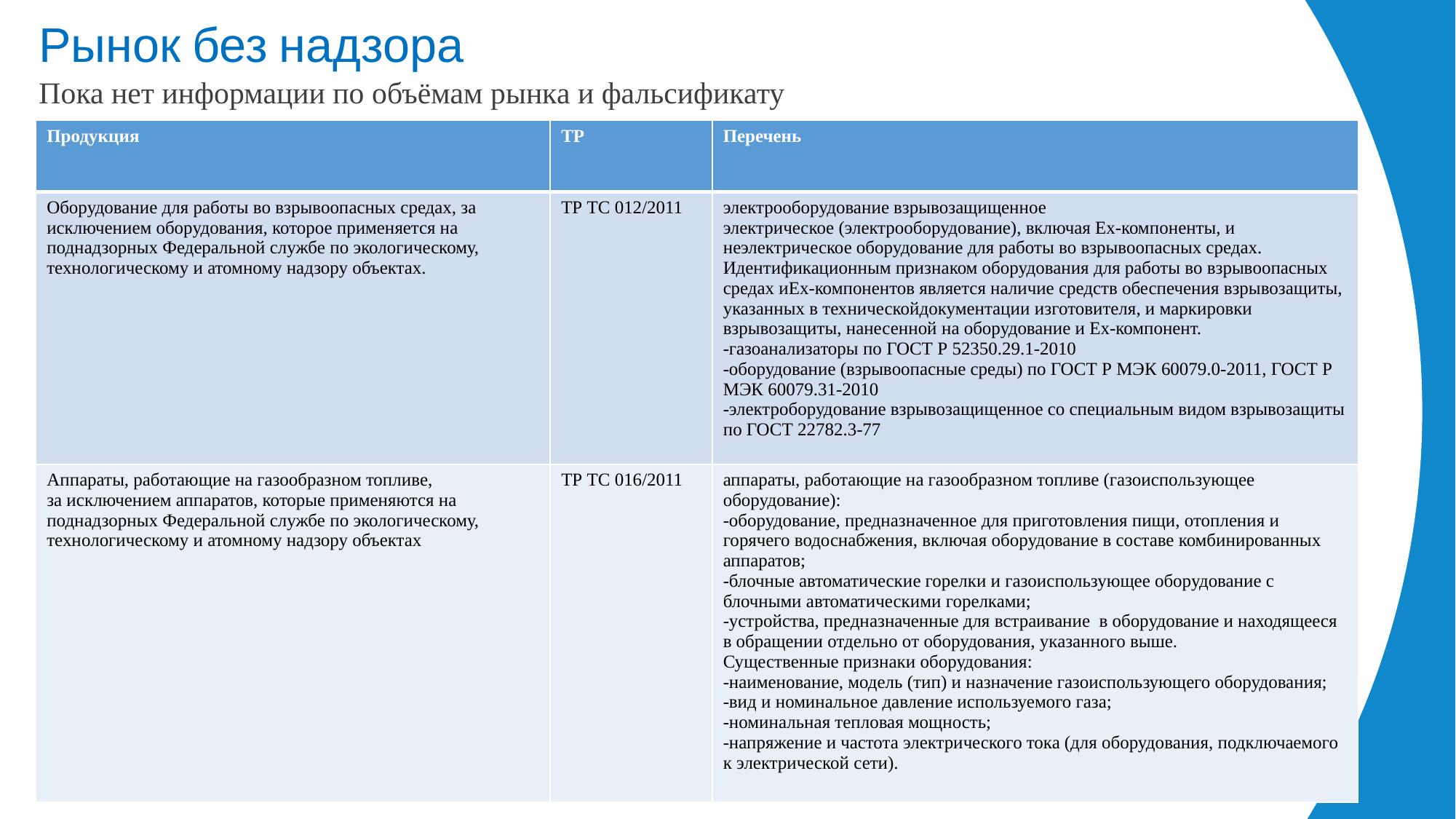

Рынок без надзора
Пока нет информации по объёмам рынка и фальсификату
| Продукция | ТР | Перечень |
| --- | --- | --- |
| Оборудование для работы во взрывоопасных средах, за исключением оборудования, которое применяется на поднадзорных Федеральной службе по экологическому, технологическому и атомному надзору объектах. | ТР ТС 012/2011 | электрооборудование взрывозащищенное электрическое (электрооборудование), включая Ex-компоненты, и неэлектрическое оборудование для работы во взрывоопасных средах. Идентификационным признаком оборудования для работы во взрывоопасных средах иEx-компонентов является наличие средств обеспечения взрывозащиты, указанных в техническойдокументации изготовителя, и маркировки взрывозащиты, нанесенной на оборудование и Ex-компонент. -газоанализаторы по ГОСТ Р 52350.29.1-2010 -оборудование (взрывоопасные среды) по ГОСТ Р МЭК 60079.0-2011, ГОСТ Р МЭК 60079.31-2010 -электроборудование взрывозащищенное со специальным видом взрывозащиты по ГОСТ 22782.3-77 |
| Аппараты, работающие на газообразном топливе, за исключением аппаратов, которые применяются на поднадзорных Федеральной службе по экологическому, технологическому и атомному надзору объектах | ТР ТС 016/2011 | аппараты, работающие на газообразном топливе (газоиспользующее оборудование): -оборудование, предназначенное для приготовления пищи, отопления и горячего водоснабжения, включая оборудование в составе комбинированных аппаратов; -блочные автоматические горелки и газоиспользующее оборудование с блочными автоматическими горелками; -устройства, предназначенные для встраивание в оборудование и находящееся в обращении отдельно от оборудования, указанного выше. Существенные признаки оборудования: -наименование, модель (тип) и назначение газоиспользующего оборудования; -вид и номинальное давление используемого газа; -номинальная тепловая мощность; -напряжение и частота электрического тока (для оборудования, подключаемого к электрической сети). |